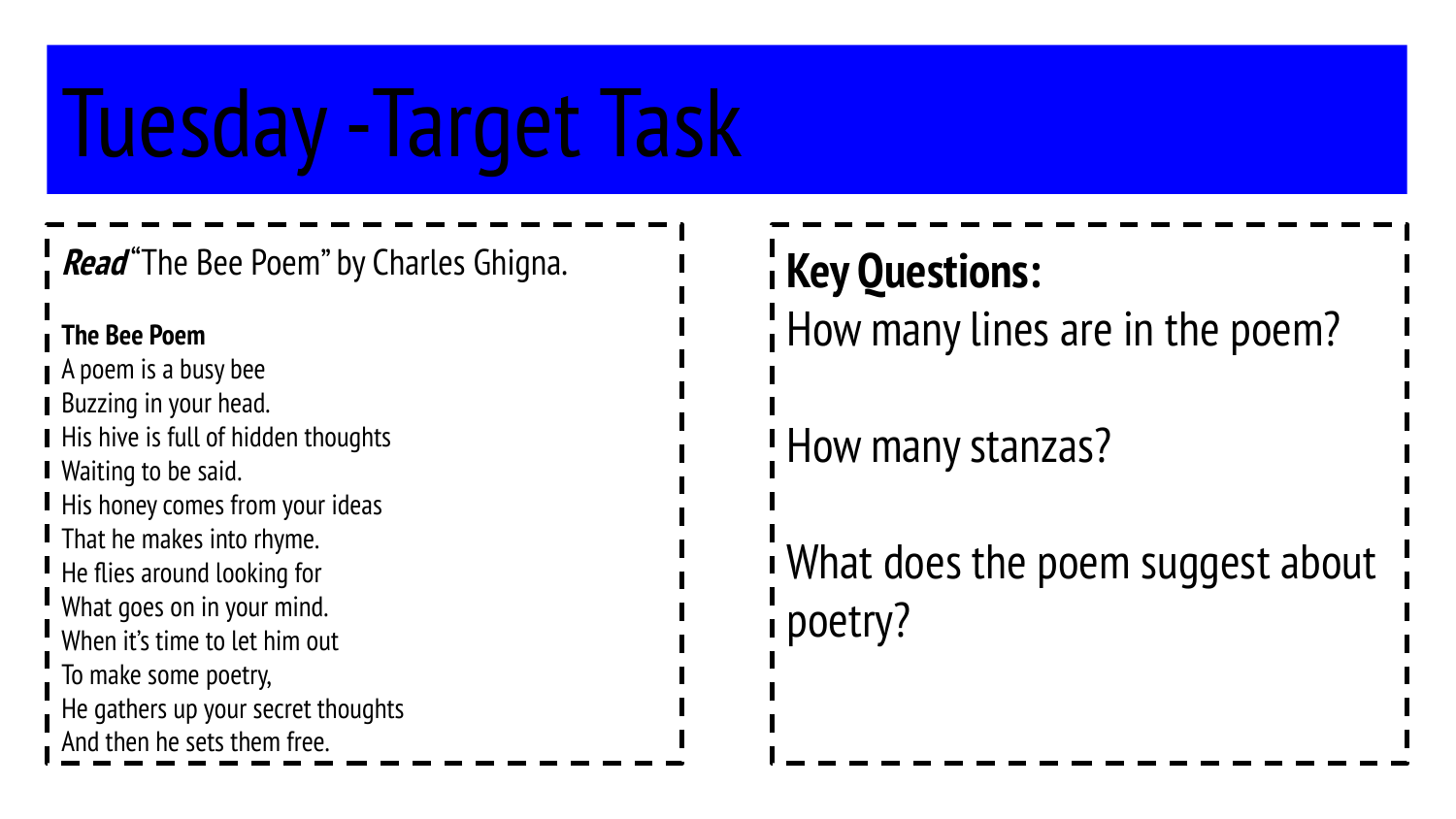

Tuesday -Target Task
Read “The Bee Poem” by Charles Ghigna.

The Bee Poem
A poem is a busy bee
Buzzing in your head.
His hive is full of hidden thoughts
Waiting to be said.
His honey comes from your ideas
That he makes into rhyme.
He flies around looking for
What goes on in your mind.
When it’s time to let him out
To make some poetry,
He gathers up your secret thoughts
And then he sets them free.

Key Questions:
How many lines are in the poem?

How many stanzas?

What does the poem suggest about poetry?